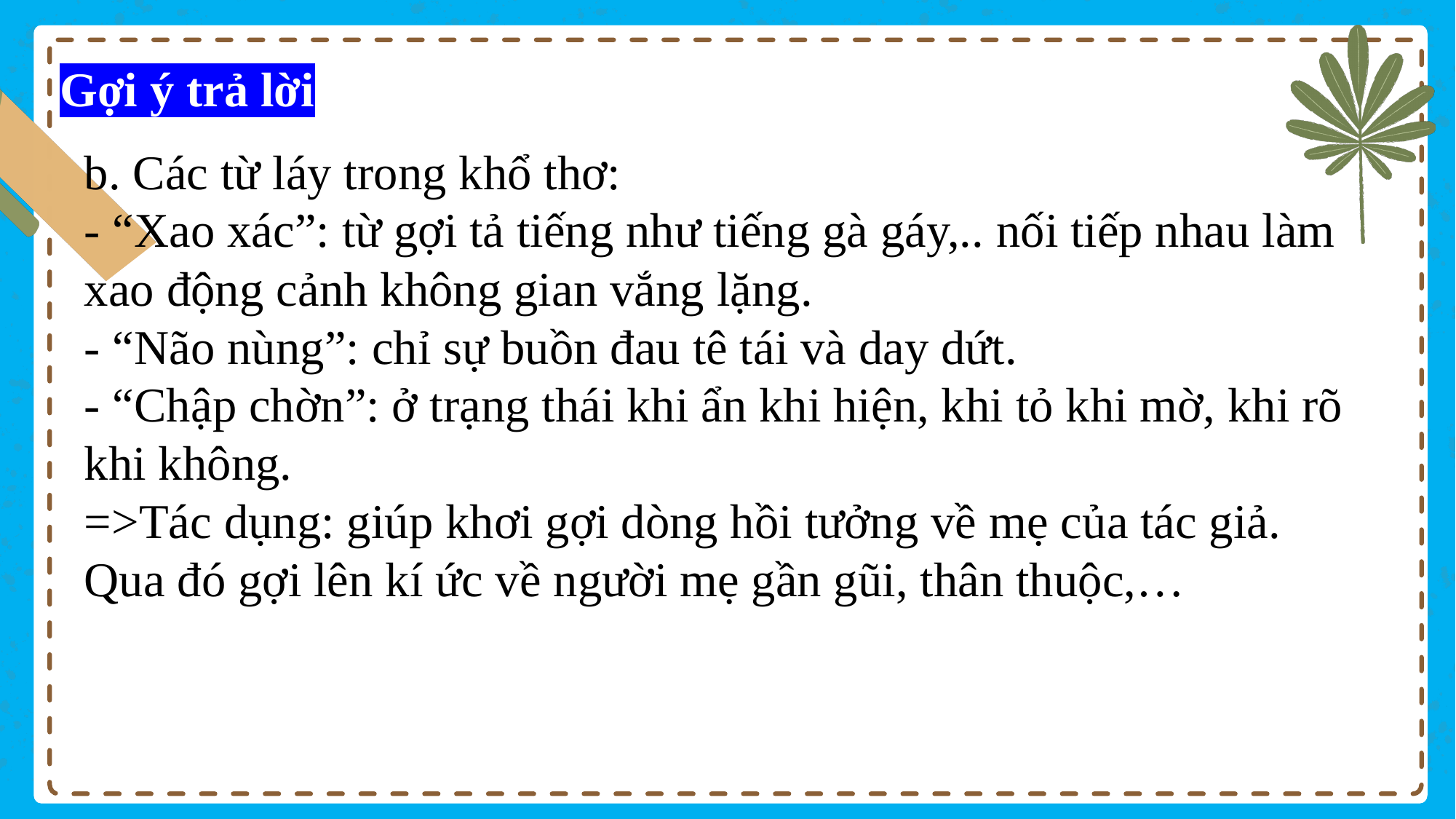

Gợi ý trả lời

b. Các từ láy trong khổ thơ:
- “Xao xác”: từ gợi tả tiếng như tiếng gà gáy,.. nối tiếp nhau làm xao động cảnh không gian vắng lặng.
- “Não nùng”: chỉ sự buồn đau tê tái và day dứt.
- “Chập chờn”: ở trạng thái khi ẩn khi hiện, khi tỏ khi mờ, khi rõ khi không.
=>Tác dụng: giúp khơi gợi dòng hồi tưởng về mẹ của tác giả. Qua đó gợi lên kí ức về người mẹ gần gũi, thân thuộc,…